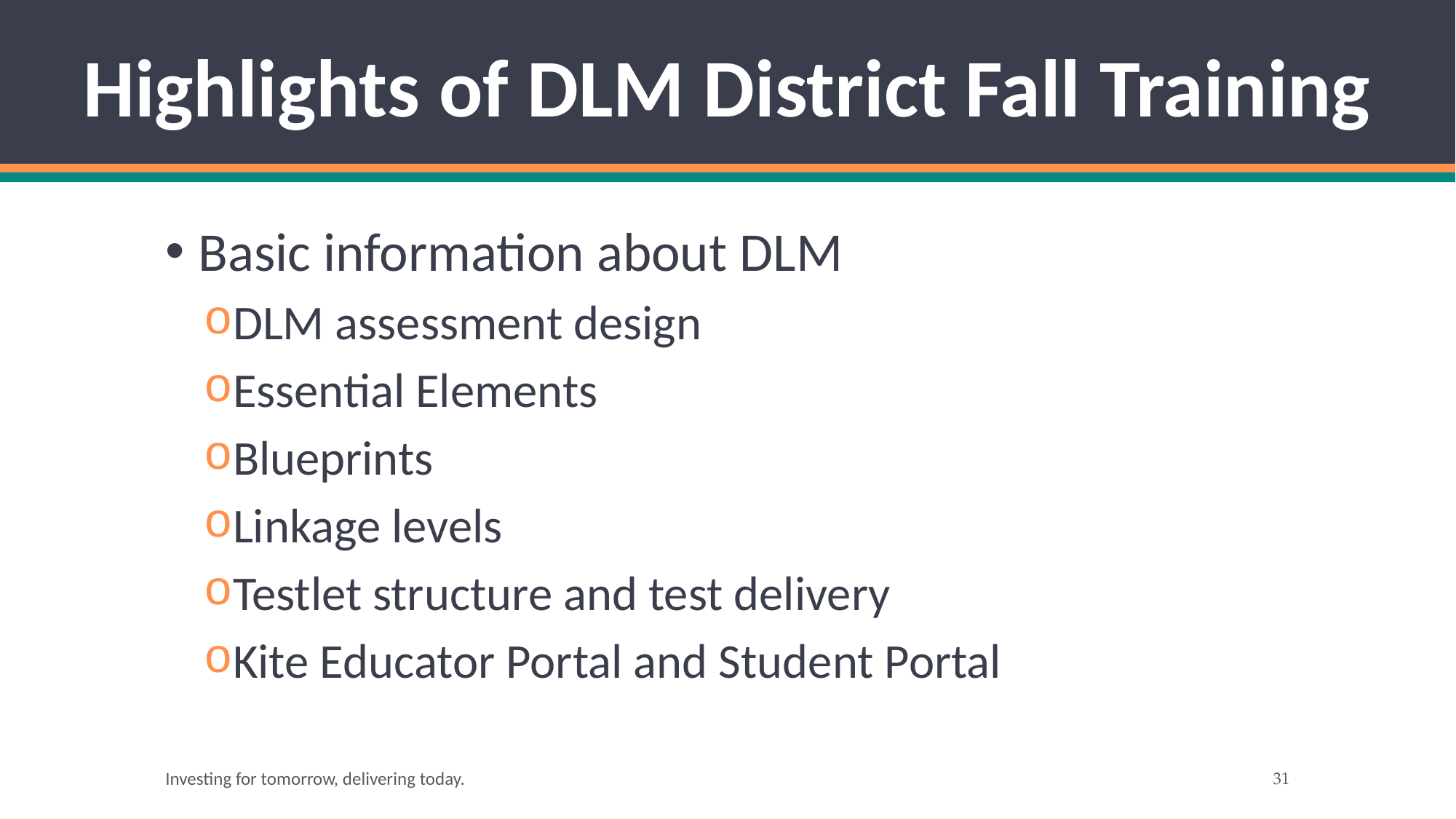

# Highlights of DLM District Fall Training
Basic information about DLM
DLM assessment design
Essential Elements
Blueprints
Linkage levels
Testlet structure and test delivery
Kite Educator Portal and Student Portal
Investing for tomorrow, delivering today.
31